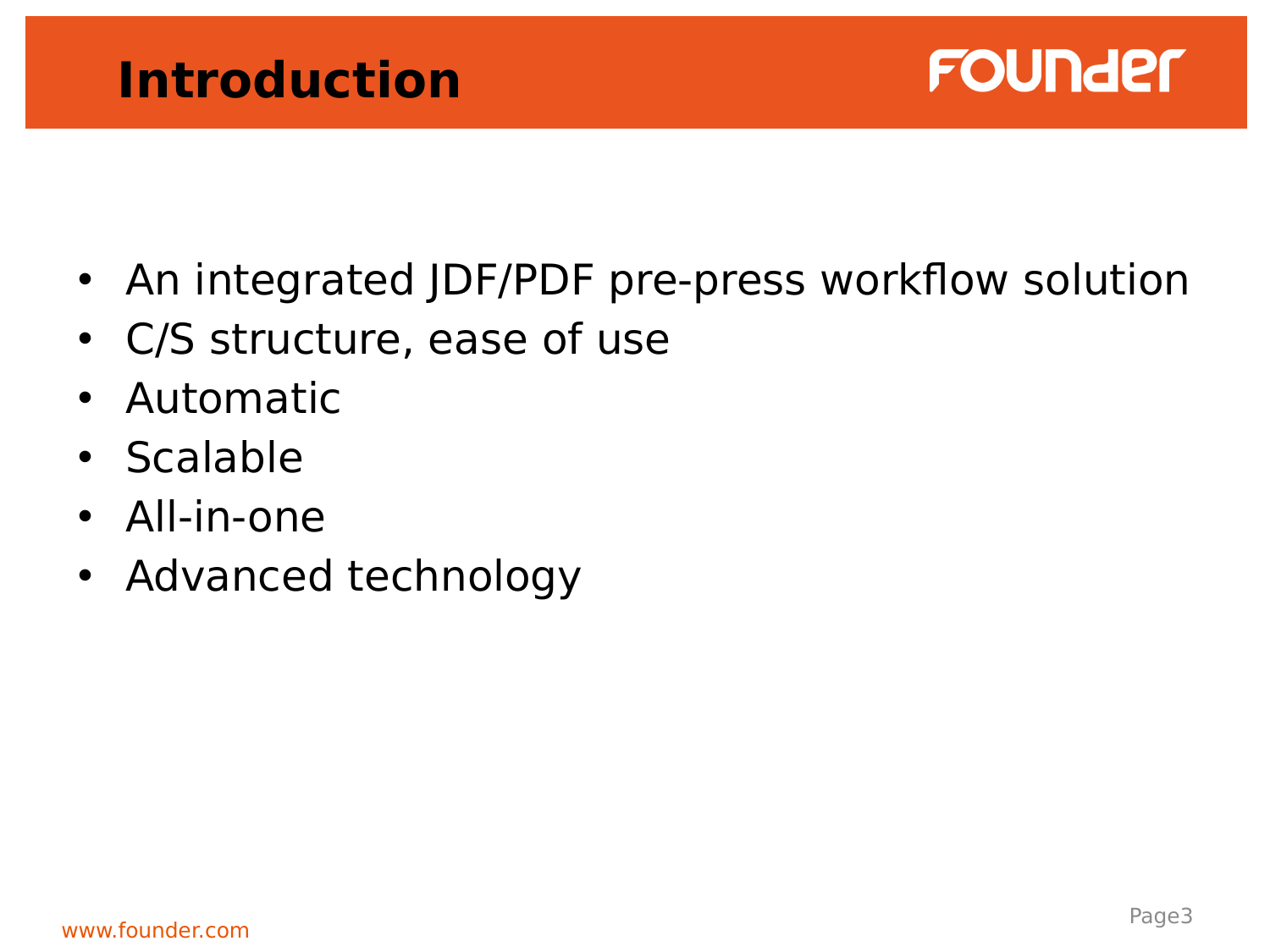

# Introduction
An integrated JDF/PDF pre-press workflow solution
C/S structure, ease of use
Automatic
Scalable
All-in-one
Advanced technology

Page3
www.founder.com